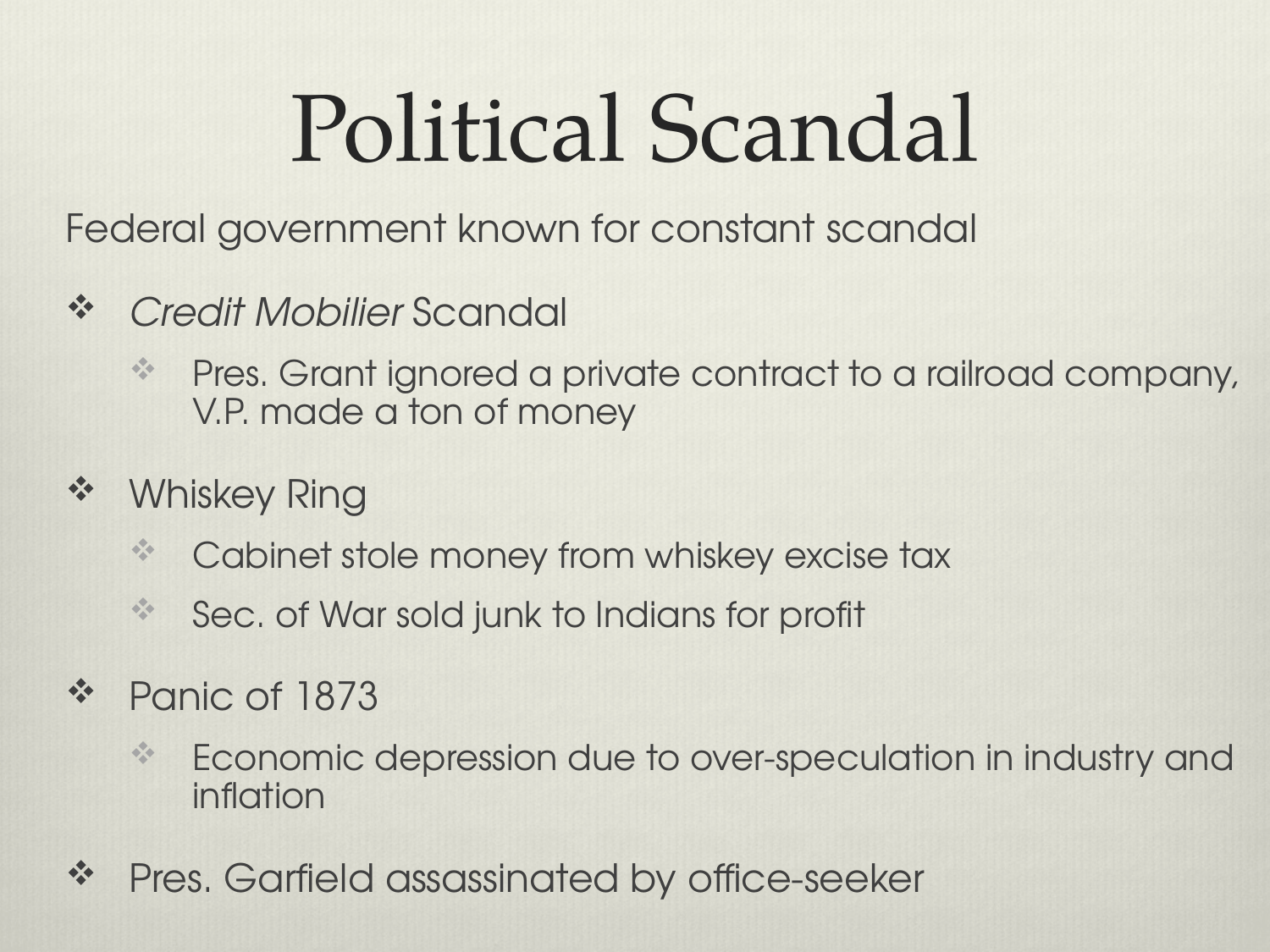

# Political Scandal
Federal government known for constant scandal
Credit Mobilier Scandal
Pres. Grant ignored a private contract to a railroad company, V.P. made a ton of money
Whiskey Ring
Cabinet stole money from whiskey excise tax
Sec. of War sold junk to Indians for profit
Panic of 1873
Economic depression due to over-speculation in industry and inflation
Pres. Garfield assassinated by office-seeker